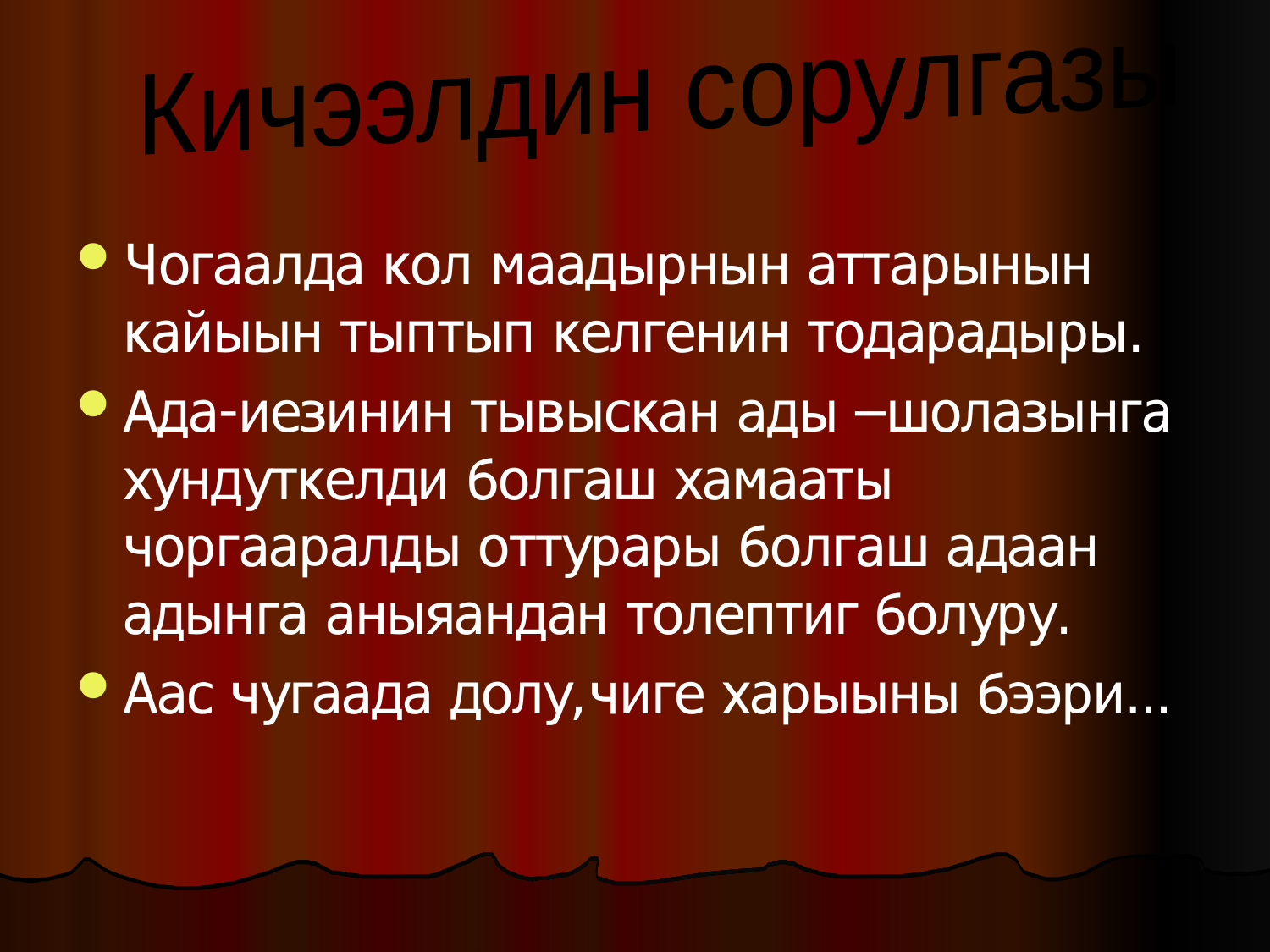

Кичээлдин сорулгазы
#
Чогаалда кол маадырнын аттарынын кайыын тыптып келгенин тодарадыры.
Ада-иезинин тывыскан ады –шолазынга хундуткелди болгаш хамааты чоргааралды оттурары болгаш адаан адынга аныяандан толептиг болуру.
Аас чугаада долу,чиге харыыны бээри…